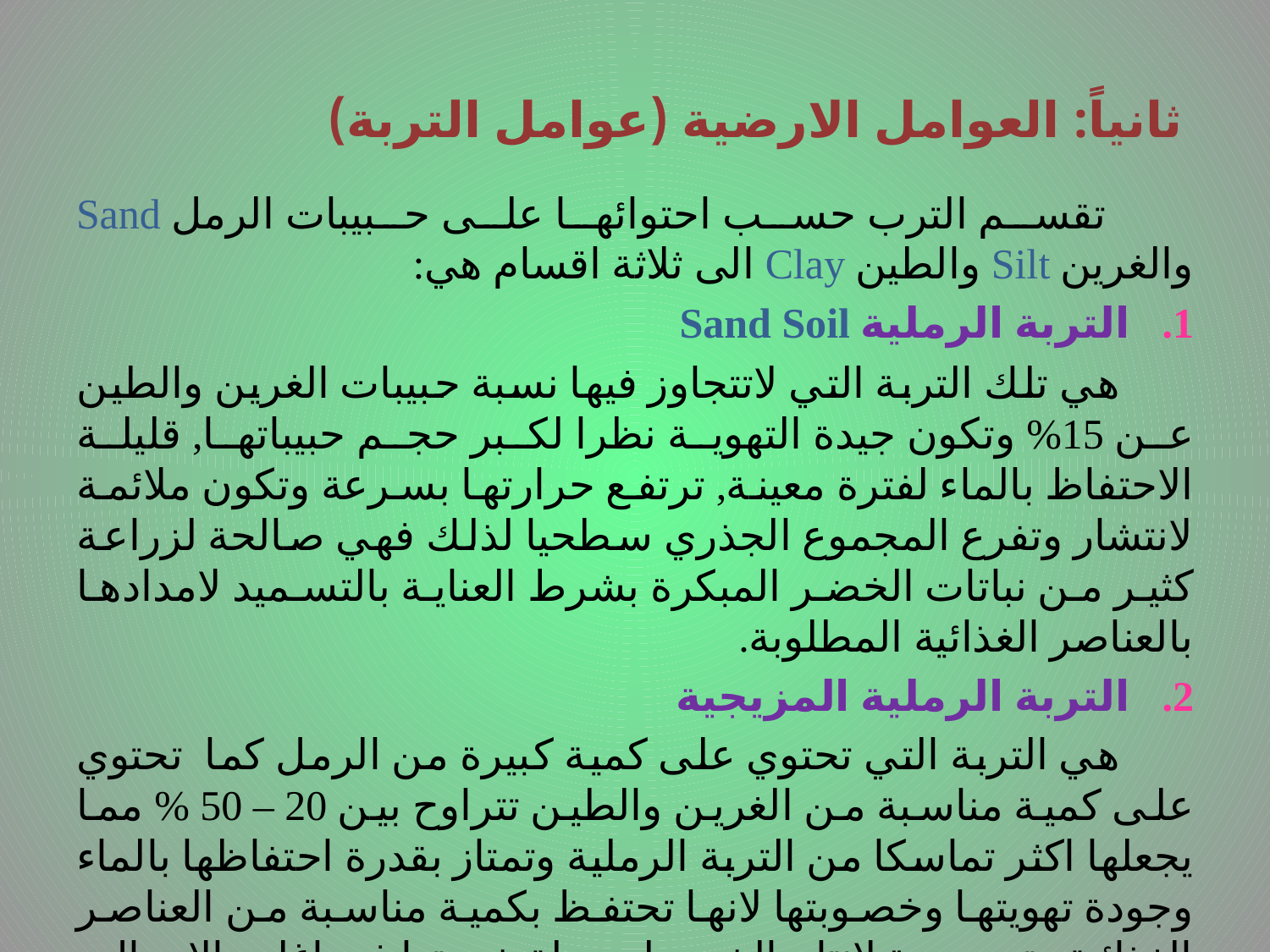

# ثانياً: العوامل الارضية (عوامل التربة)
        تقسم الترب حسب احتوائها على حبيبات الرمل Sand والغرين Silt والطين Clay الى ثلاثة اقسام هي:
التربة الرملية Sand Soil
       هي تلك التربة التي لاتتجاوز فيها نسبة حبيبات الغرين والطين عن 15% وتكون جيدة التهوية نظرا لكبر حجم حبيباتها, قليلة الاحتفاظ بالماء لفترة معينة, ترتفع حرارتها بسرعة وتكون ملائمة لانتشار وتفرع المجموع الجذري سطحيا لذلك فهي صالحة لزراعة كثير من نباتات الخضر المبكرة بشرط العناية بالتسميد لامدادها بالعناصر الغذائية المطلوبة.
التربة الرملية المزيجية
       هي التربة التي تحتوي على كمية كبيرة من الرمل كما  تحتوي على كمية مناسبة من الغرين والطين تتراوح بين 20 – 50 % مما يجعلها اكثر تماسكا من التربة الرملية وتمتاز بقدرة احتفاظها بالماء وجودة تهويتها وخصوبتها لانها تحتفظ بكمية مناسبة من العناصر الغذائية وتعد جيدة لانتاج الخضر لسهولة خدمتها في اغلب الاحوال.